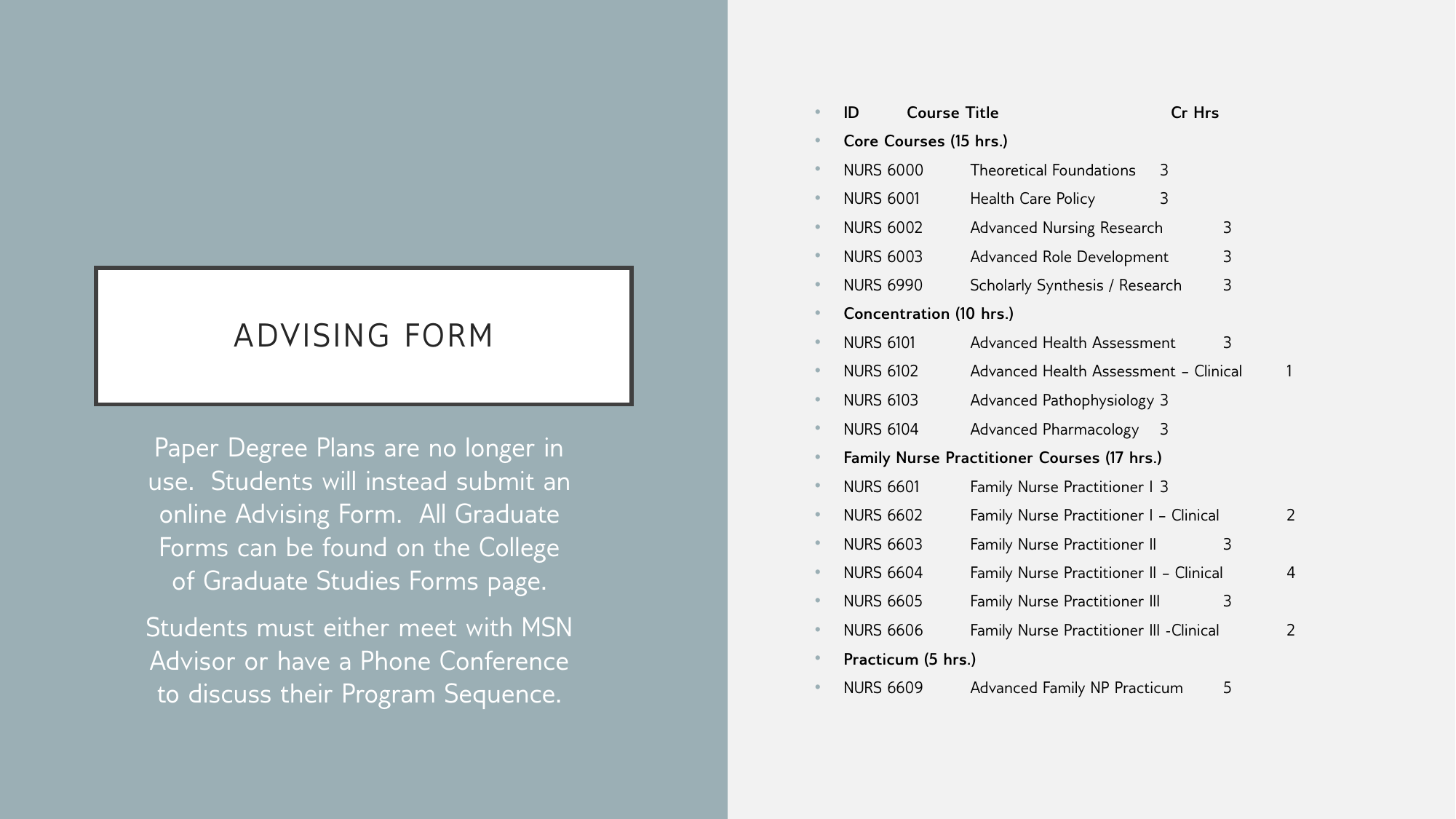

ID 	Course Title 	                           Cr Hrs
Core Courses (15 hrs.)
NURS 6000 	Theoretical Foundations 	3
NURS 6001 	Health Care Policy 	3
NURS 6002 	Advanced Nursing Research 	3
NURS 6003 	Advanced Role Development 	3
NURS 6990 	Scholarly Synthesis / Research 	3
Concentration (10 hrs.)
NURS 6101 	Advanced Health Assessment 	3
NURS 6102 	Advanced Health Assessment – Clinical 	1
NURS 6103 	Advanced Pathophysiology 	3
NURS 6104 	Advanced Pharmacology 	3
Family Nurse Practitioner Courses (17 hrs.)
NURS 6601 	Family Nurse Practitioner I 	3
NURS 6602 	Family Nurse Practitioner I – Clinical 	2
NURS 6603 	Family Nurse Practitioner II 	3
NURS 6604 	Family Nurse Practitioner II – Clinical 	4
NURS 6605 	Family Nurse Practitioner III 	3
NURS 6606 	Family Nurse Practitioner III ‐Clinical 	2
Practicum (5 hrs.)
NURS 6609 	Advanced Family NP Practicum 	5
# Advising Form
Paper Degree Plans are no longer in use.  Students will instead submit an online Advising Form.  All Graduate Forms can be found on the College of Graduate Studies Forms page.
Students must either meet with MSN Advisor or have a Phone Conference to discuss their Program Sequence.